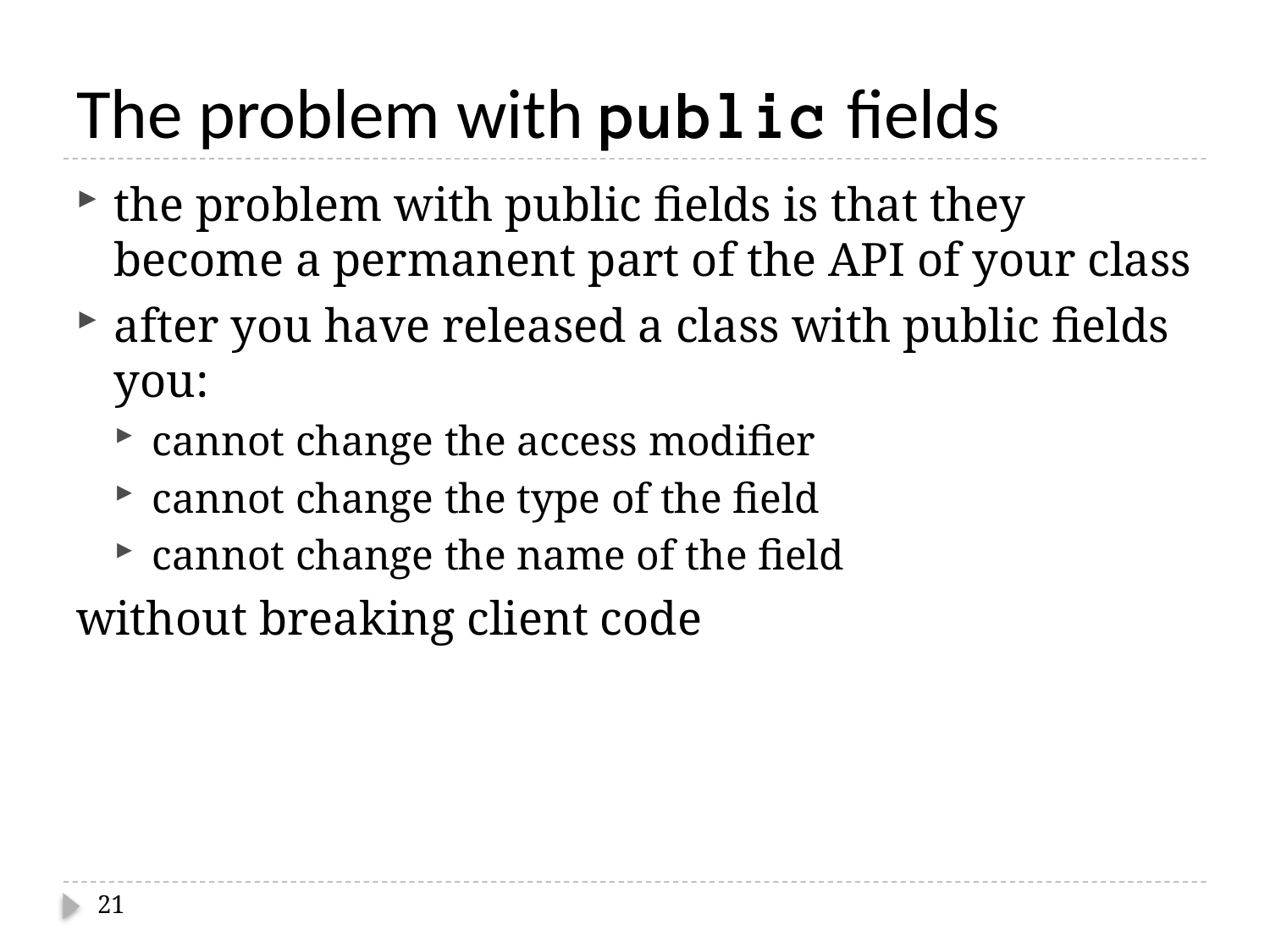

# The problem with public fields
the problem with public fields is that they become a permanent part of the API of your class
after you have released a class with public fields you:
cannot change the access modifier
cannot change the type of the field
cannot change the name of the field
without breaking client code

21